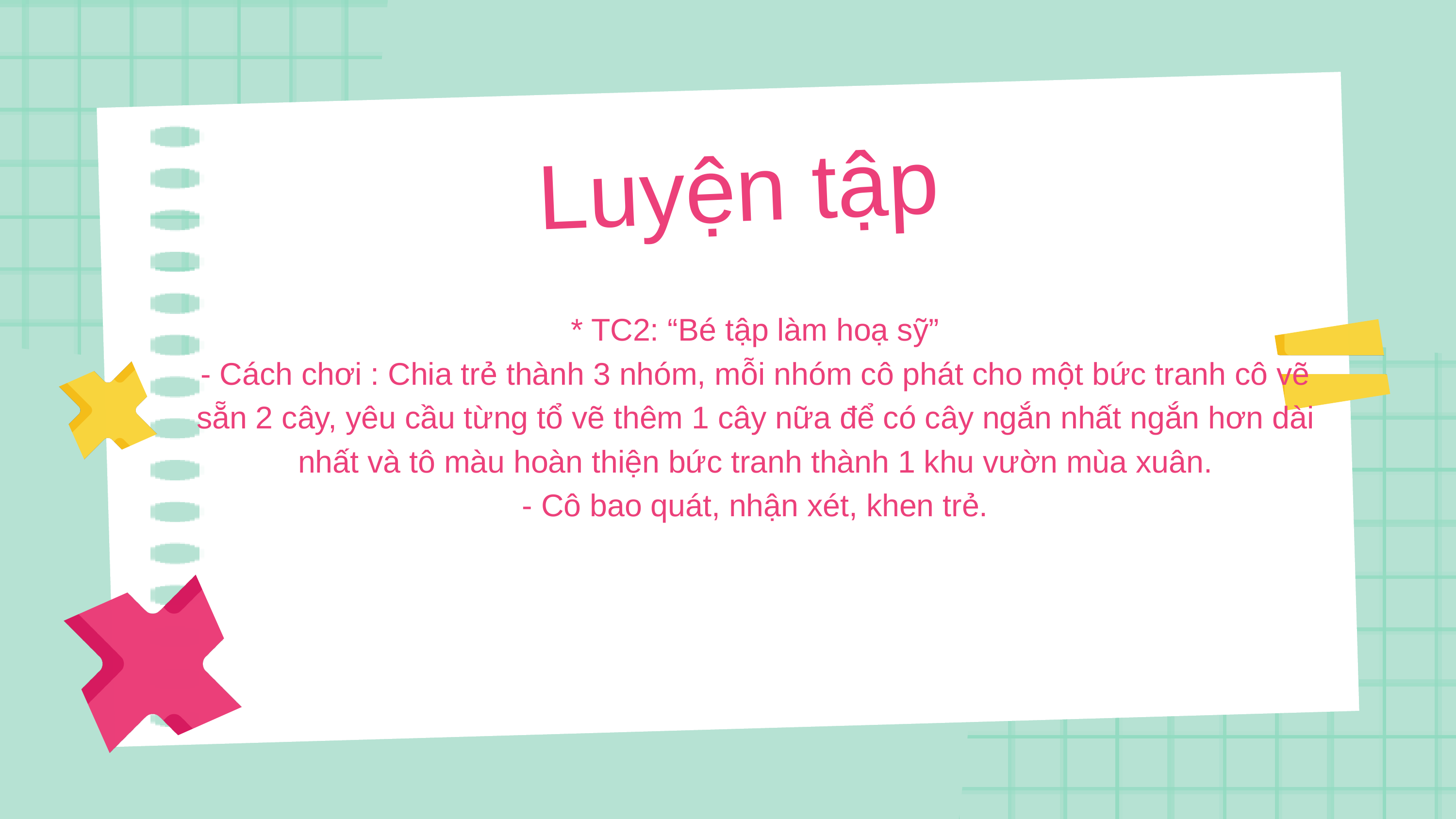

Luyện tập
* TC2: “Bé tập làm hoạ sỹ”
- Cách chơi : Chia trẻ thành 3 nhóm, mỗi nhóm cô phát cho một bức tranh cô vẽ sẵn 2 cây, yêu cầu từng tổ vẽ thêm 1 cây nữa để có cây ngắn nhất ngắn hơn dài nhất và tô màu hoàn thiện bức tranh thành 1 khu vườn mùa xuân.
- Cô bao quát, nhận xét, khen trẻ.